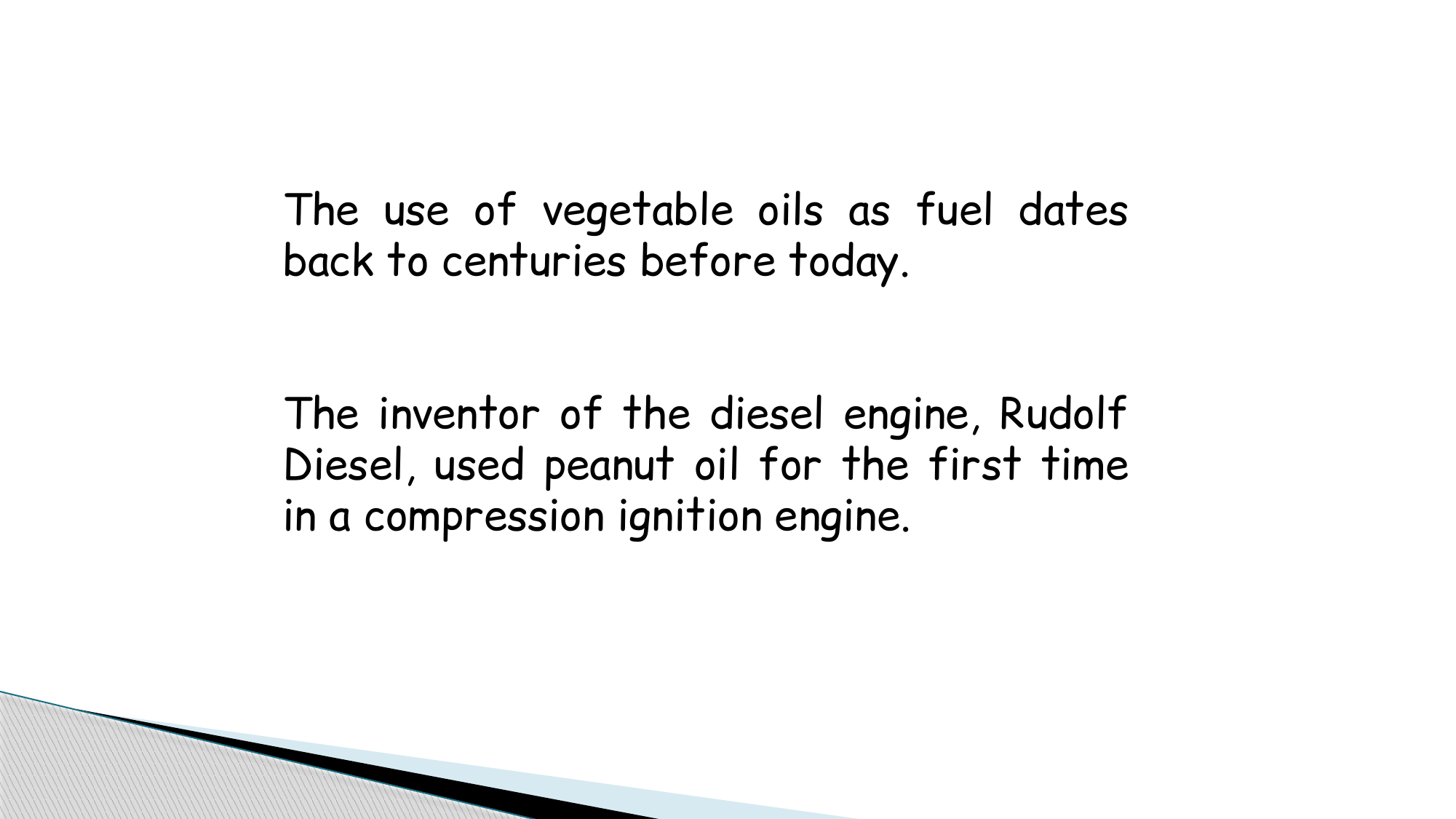

The use of vegetable oils as fuel dates back to centuries before today.

The inventor of the diesel engine, Rudolf Diesel, used peanut oil for the first time in a compression ignition engine.